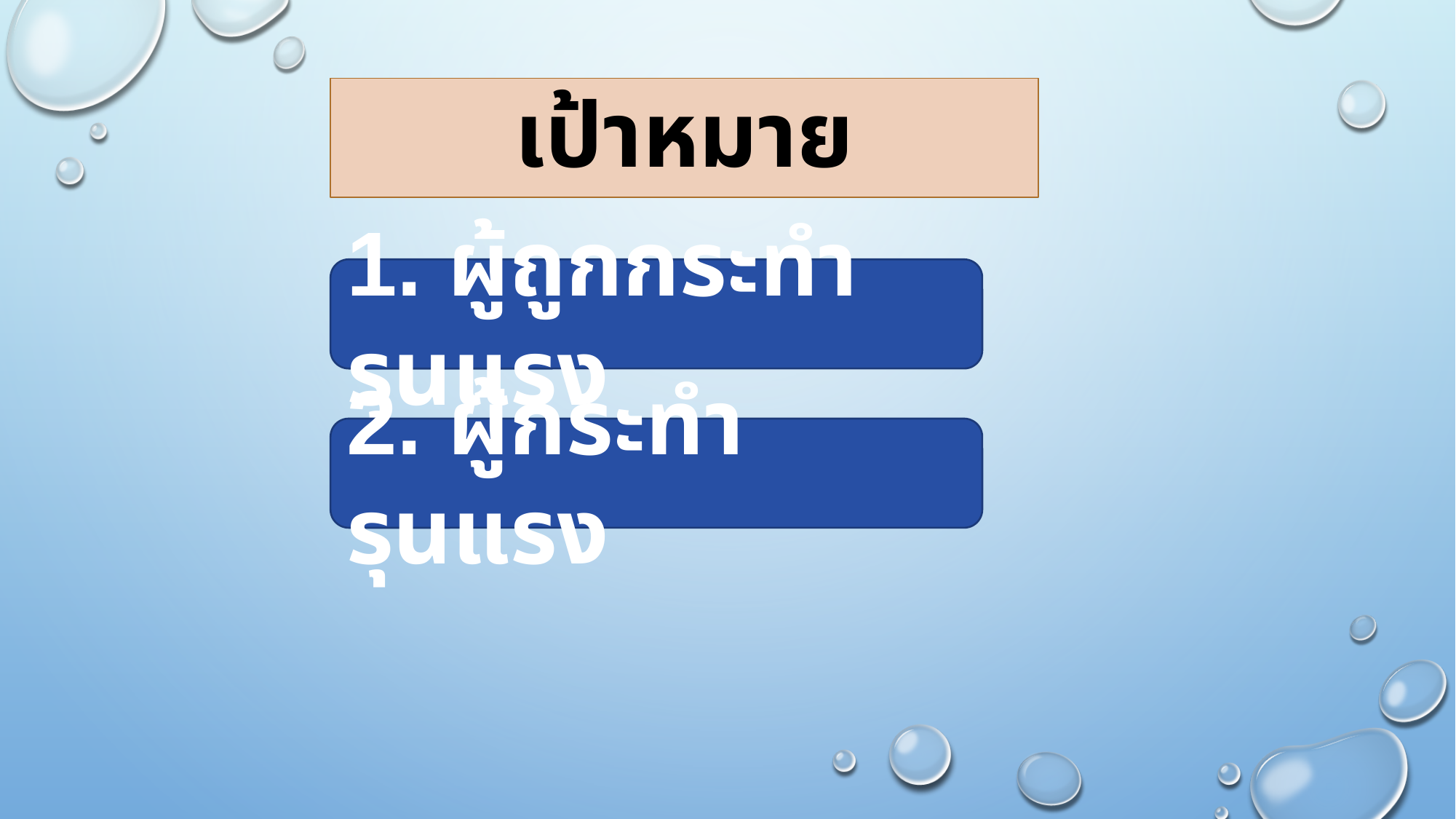

# เป้าหมาย
1. ผู้ถูกกระทำรุนแรง
2. ผู้กระทำรุนแรง